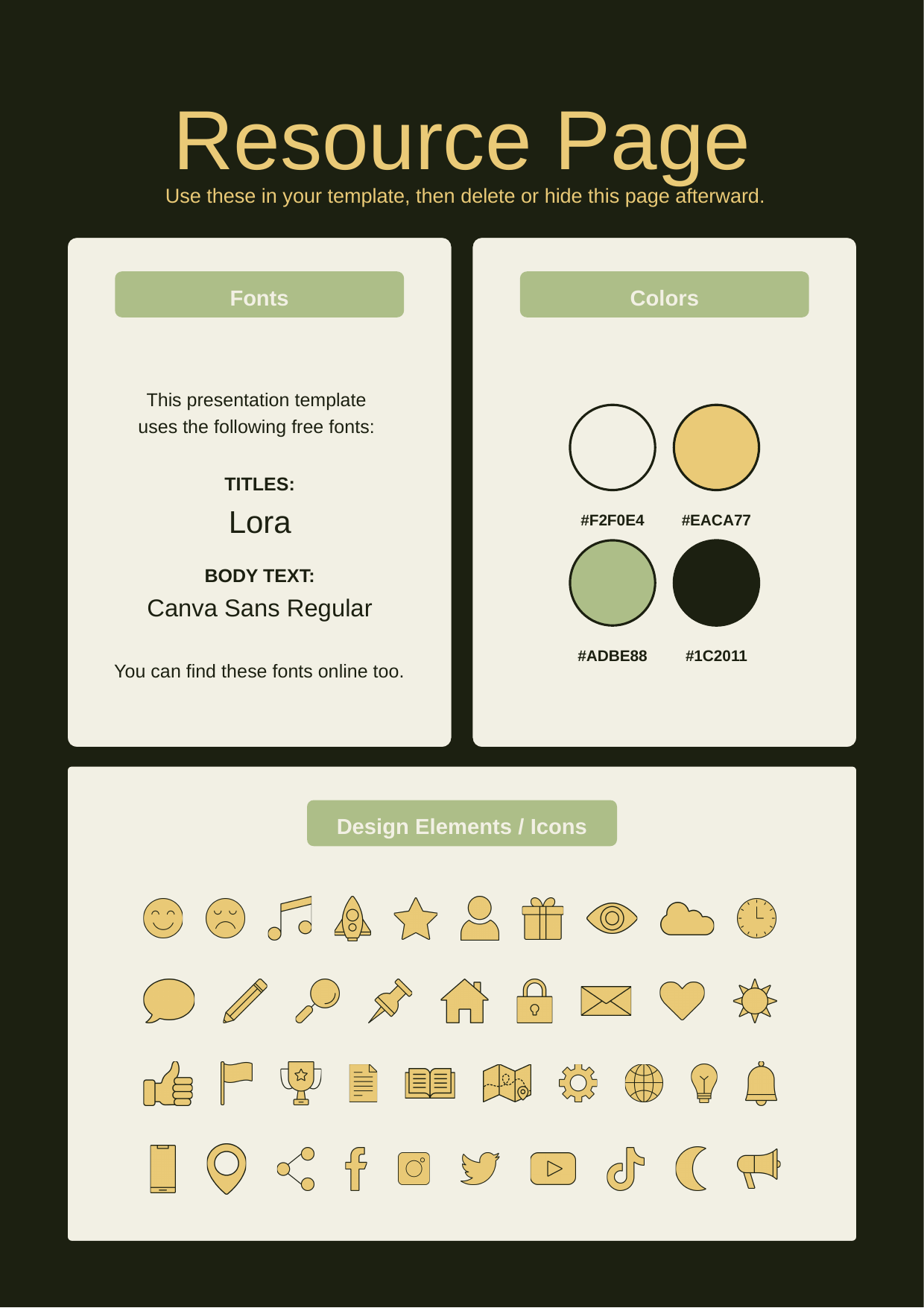

Resource Page
 Use these in your template, then delete or hide this page afterward.

Fonts

Colors
This presentation template
uses the following free fonts:

TITLES:
Lora
#F2F0E4
#EACA77

BODY TEXT:
Canva Sans Regular
#ADBE88
#1C2011
You can find these fonts online too.

Design Elements / Icons